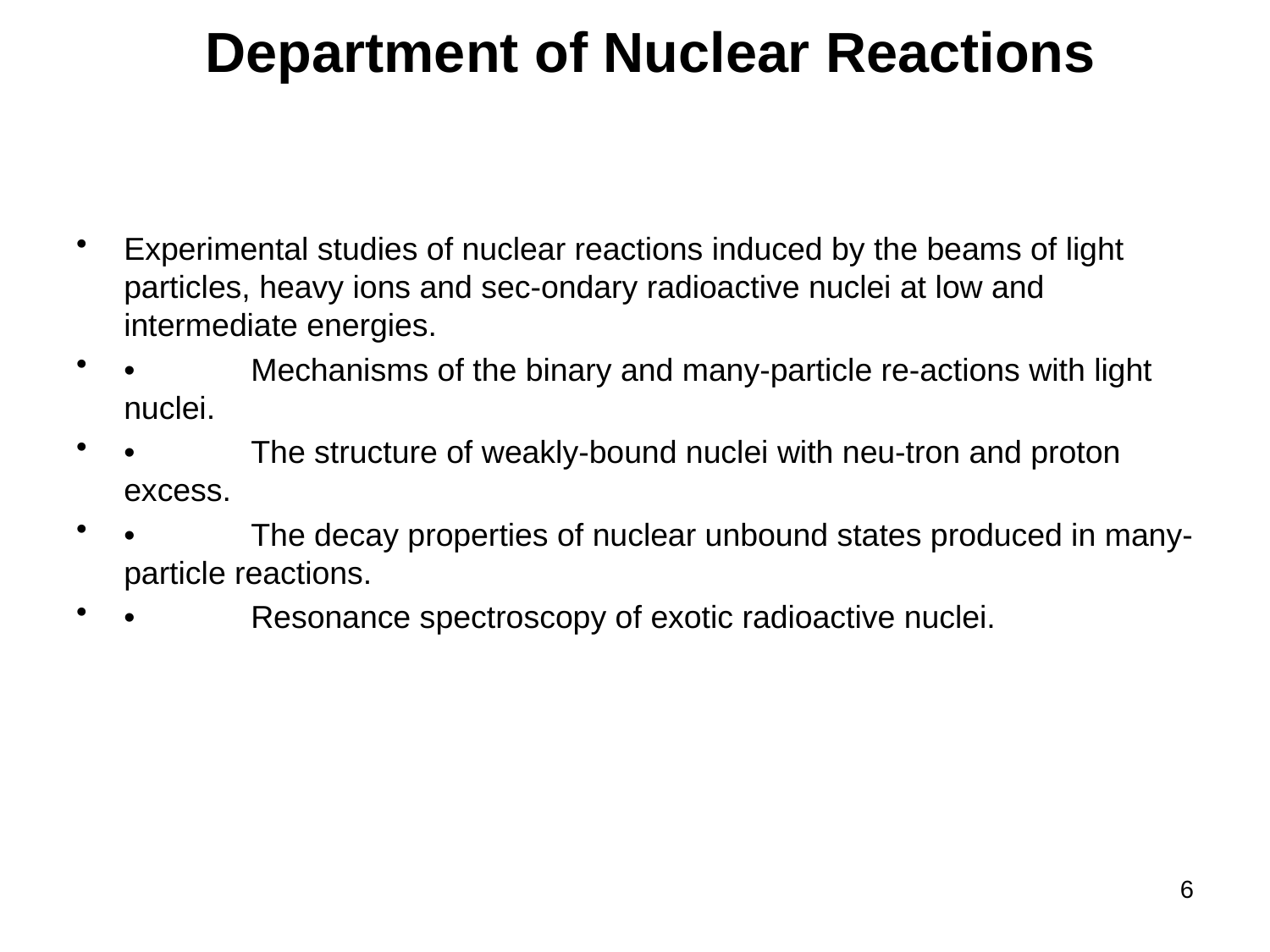

# Department of Nuclear Reactions
Experimental studies of nuclear reactions induced by the beams of light particles, heavy ions and sec-ondary radioactive nuclei at low and intermediate energies.
• 	Mechanisms of the binary and many-particle re-actions with light nuclei.
• 	The structure of weakly-bound nuclei with neu-tron and proton excess.
• 	The decay properties of nuclear unbound states produced in many-particle reactions.
• 	Resonance spectroscopy of exotic radioactive nuclei.
6